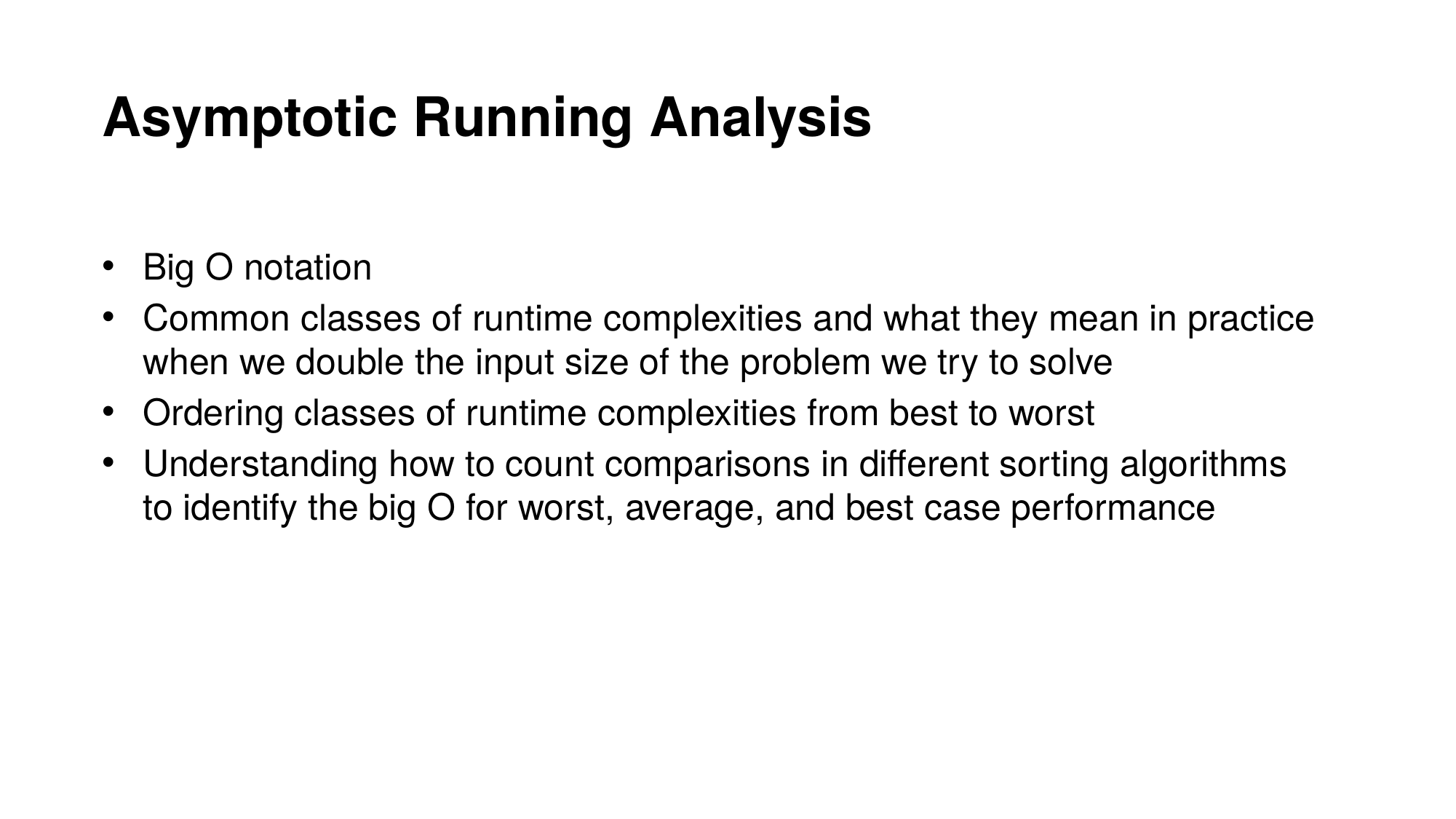

Asymptotic Running Analysis
Big O notation
Common classes of runtime complexities and what they mean in practice when we double the input size of the problem we try to solve
Ordering classes of runtime complexities from best to worst
Understanding how to count comparisons in different sorting algorithms to identify the big O for worst, average, and best case performance